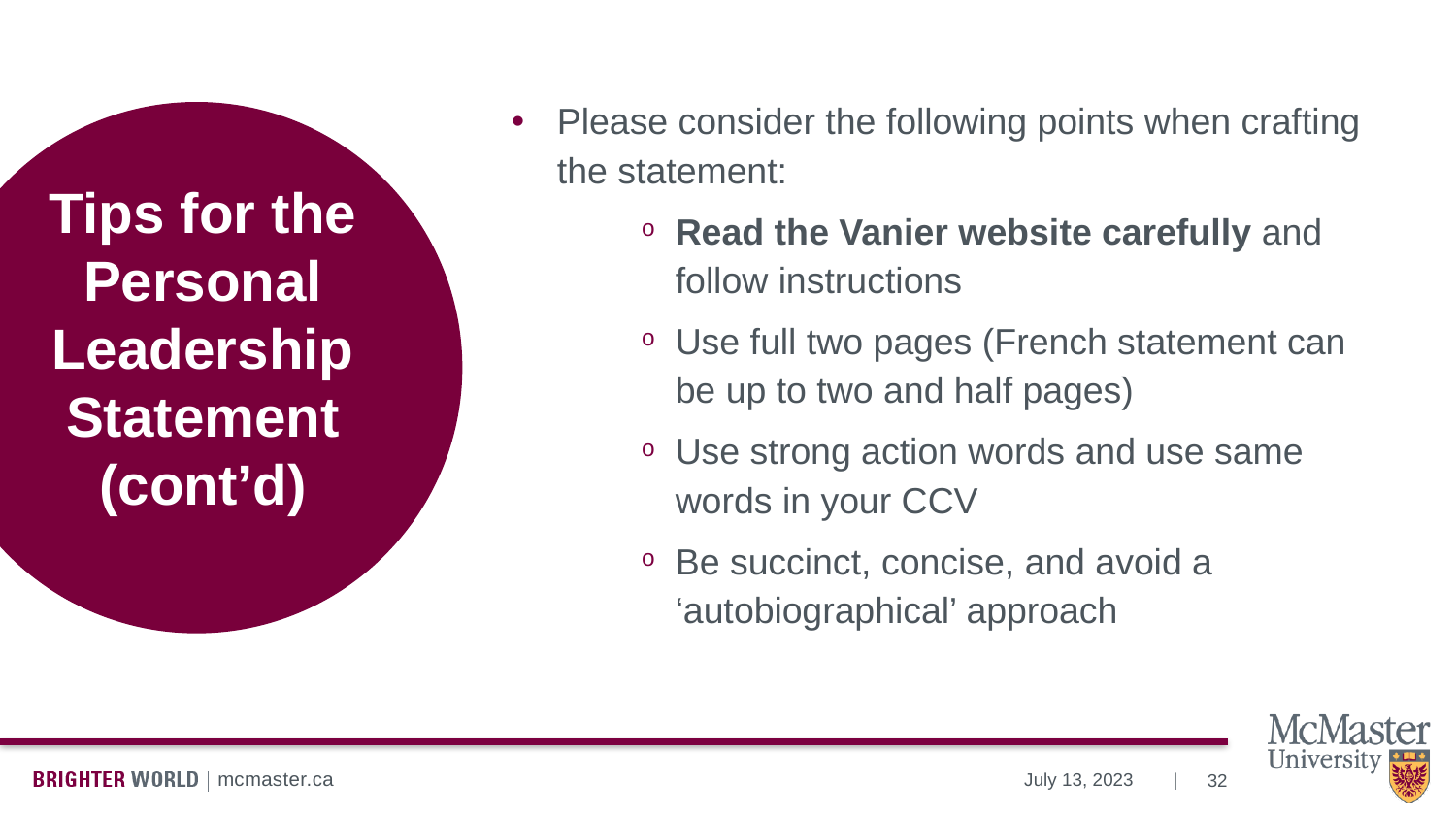

Please consider the following points when crafting the statement:
Read the Vanier website carefully and follow instructions
Use full two pages (French statement can be up to two and half pages)
Use strong action words and use same words in your CCV
Be succinct, concise, and avoid a ‘autobiographical’ approach

# Tips for the Personal Leadership Statement (cont’d)

32
July 13, 2023